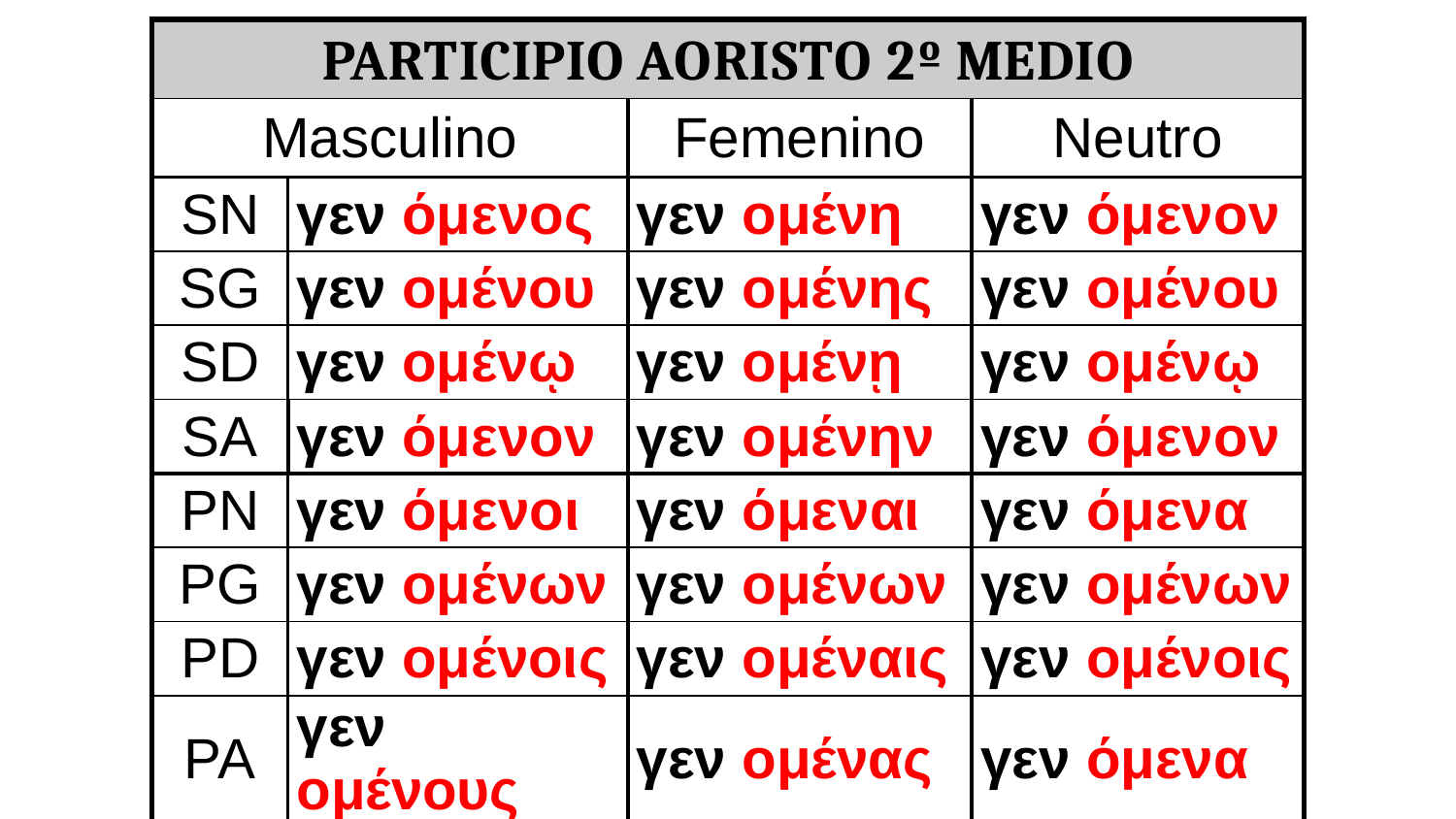

| Participio Aoristo 2º Medio |  |  |  |
| --- | --- | --- | --- |
| Masculino |  | Femenino | Neutro |
| SN | γεν όμενος | γεν ομένη | γεν όμενον |
| SG | γεν ομένου | γεν ομένης | γεν ομένου |
| SD | γεν ομένῳ | γεν ομένῃ | γεν ομένῳ |
| SA | γεν όμενον | γεν ομένην | γεν όμενον |
| PN | γεν όμενοι | γεν όμεναι | γεν όμενα |
| PG | γεν ομένων | γεν ομένων | γεν ομένων |
| PD | γεν ομένοις | γεν ομέναις | γεν ομένοις |
| PA | γεν ομένους | γεν ομένας | γεν όμενα |